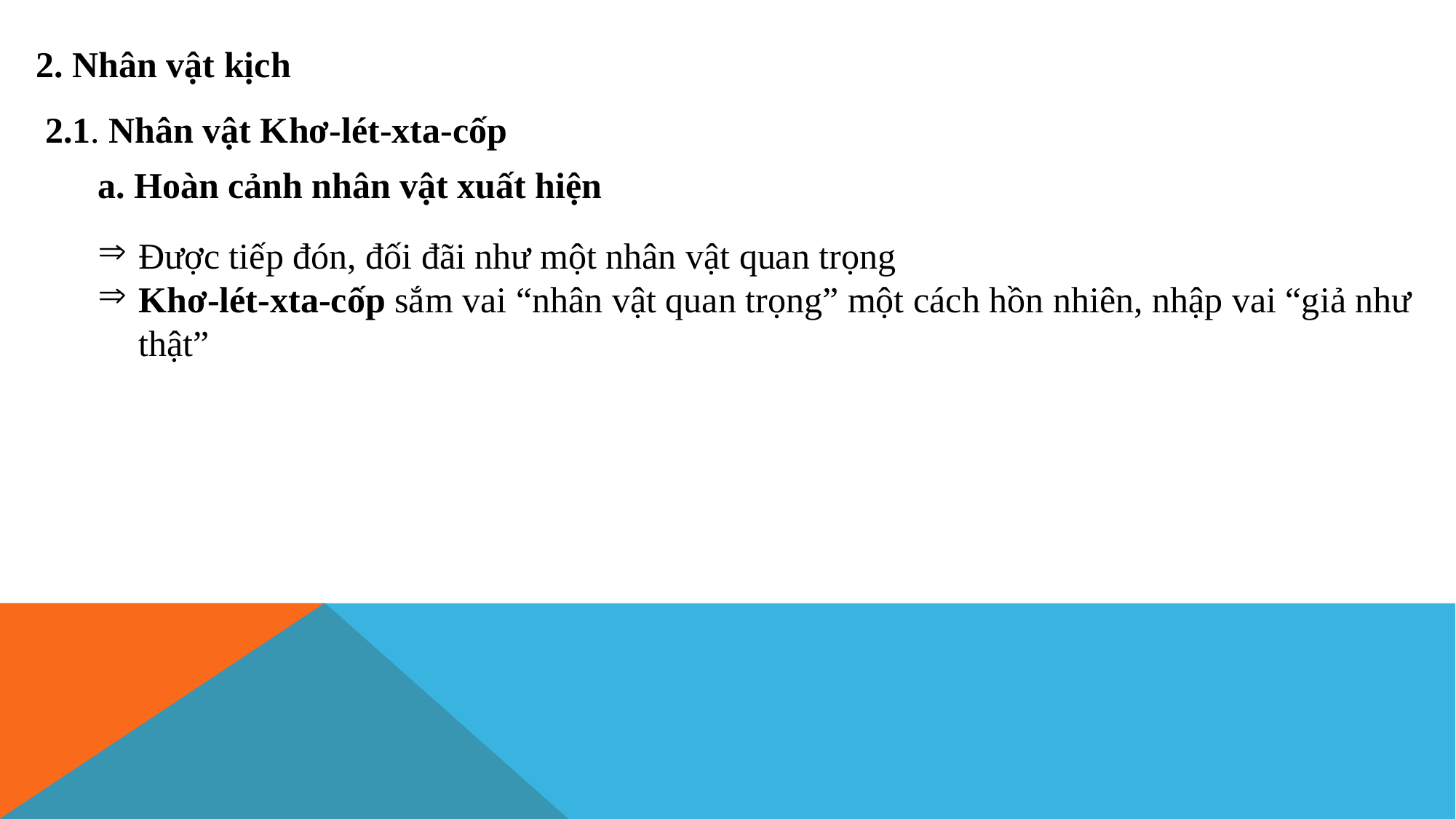

2. Nhân vật kịch
 2.1. Nhân vật Khơ-lét-xta-cốp
a. Hoàn cảnh nhân vật xuất hiện
Được tiếp đón, đối đãi như một nhân vật quan trọng
Khơ-lét-xta-cốp sắm vai “nhân vật quan trọng” một cách hồn nhiên, nhập vai “giả như thật”